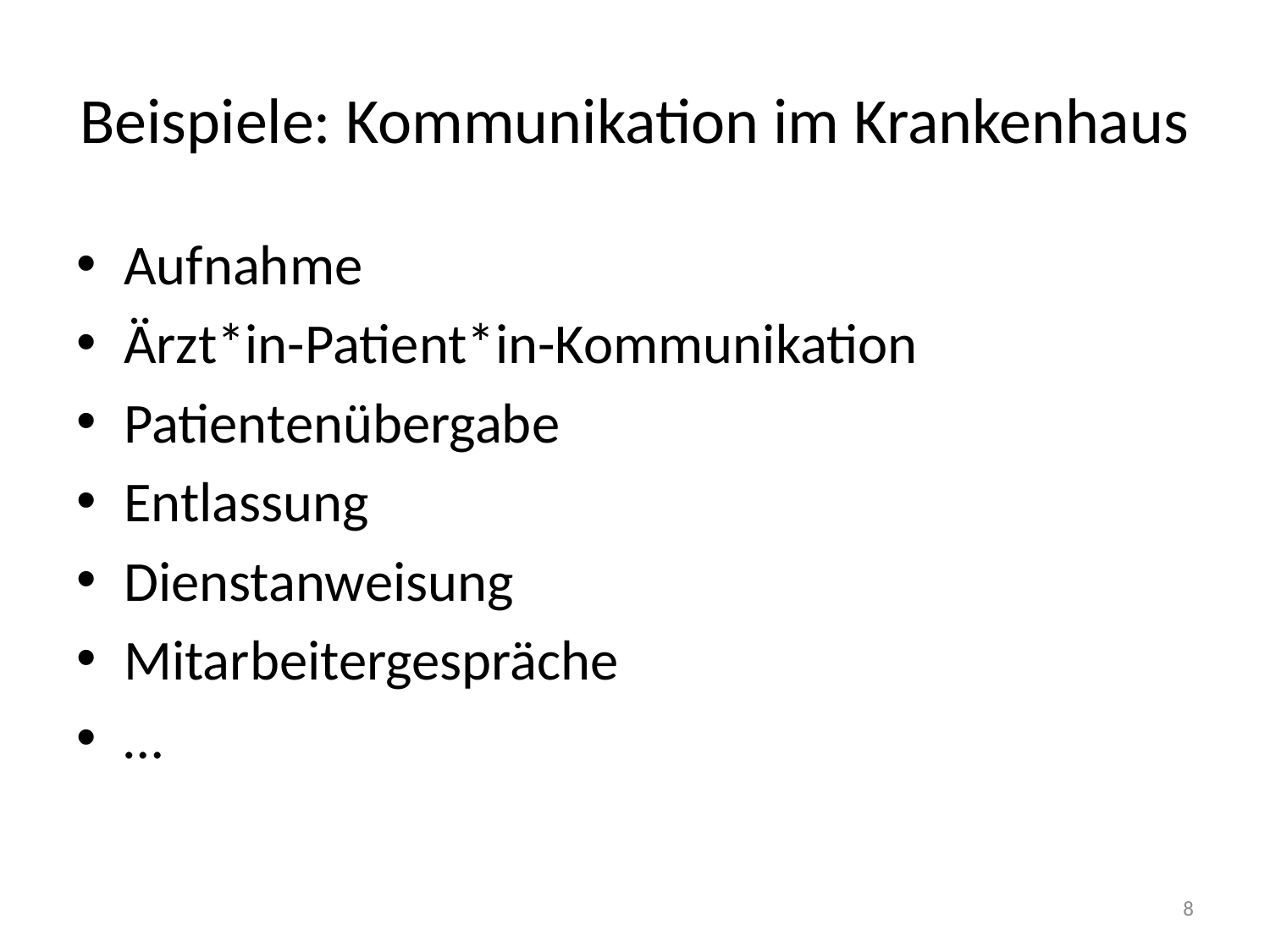

# Beispiele: Kommunikation im Krankenhaus
Aufnahme
Ärzt*in-Patient*in-Kommunikation
Patientenübergabe
Entlassung
Dienstanweisung
Mitarbeitergespräche
…
8